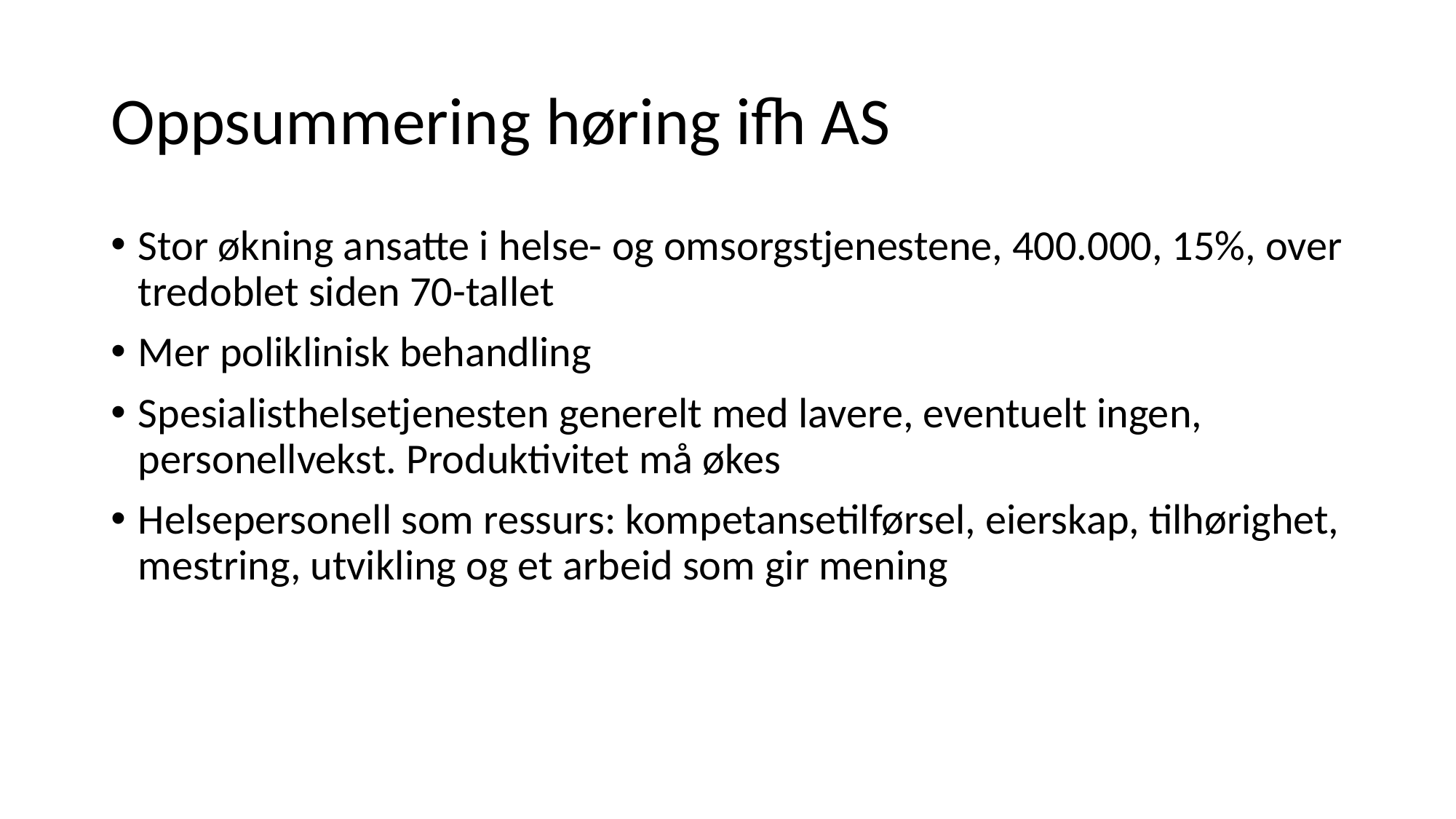

# Oppsummering høring ifh AS
Stor økning ansatte i helse- og omsorgstjenestene, 400.000, 15%, over tredoblet siden 70-tallet
Mer poliklinisk behandling
Spesialisthelsetjenesten generelt med lavere, eventuelt ingen, personellvekst. Produktivitet må økes
Helsepersonell som ressurs: kompetansetilførsel, eierskap, tilhørighet, mestring, utvikling og et arbeid som gir mening